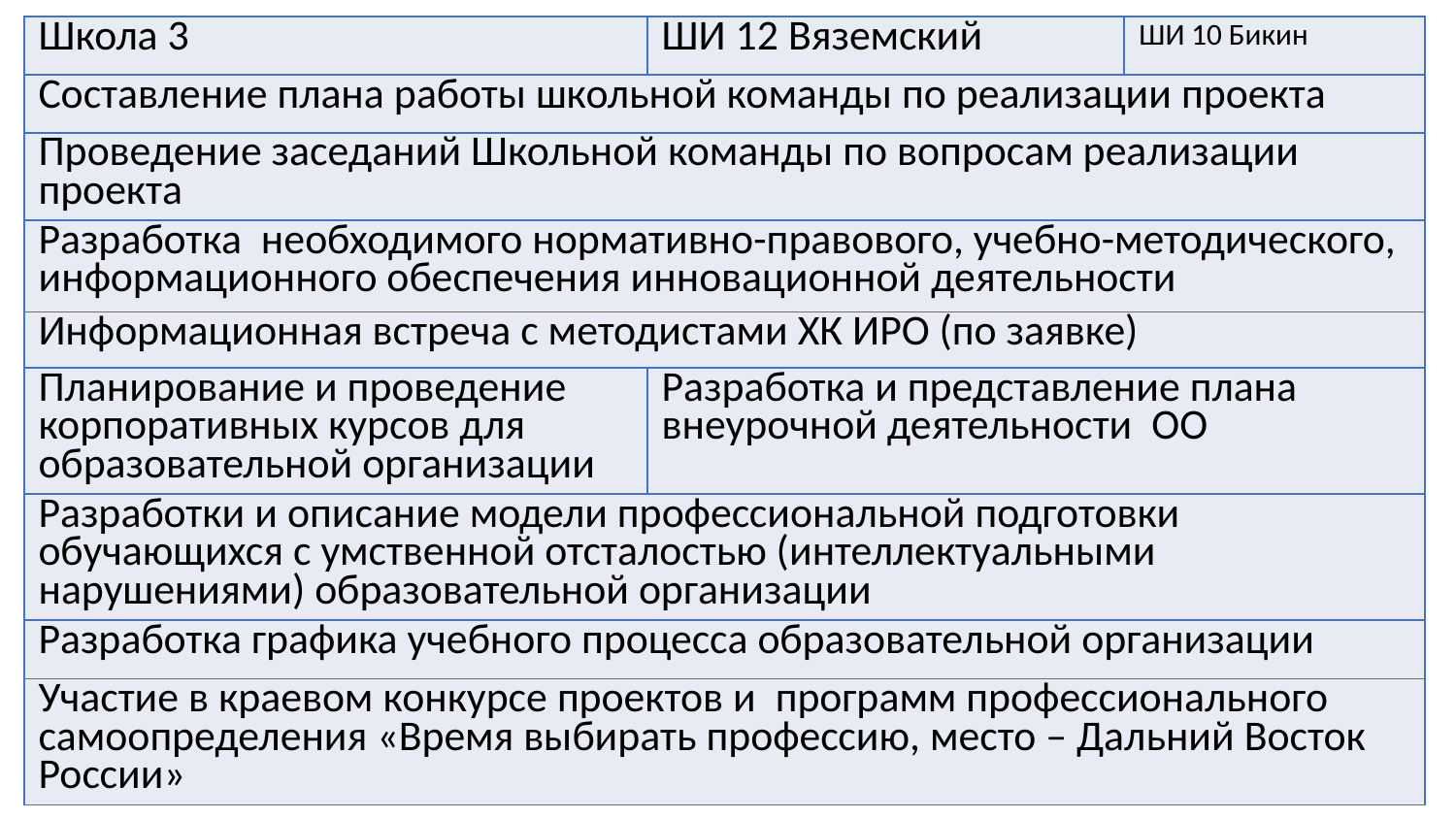

| Школа 3 | ШИ 12 Вяземский | ШИ 10 Бикин |
| --- | --- | --- |
| Составление плана работы школьной команды по реализации проекта |  |  |
| Проведение заседаний Школьной команды по вопросам реализации проекта |  |  |
| Разработка необходимого нормативно-правового, учебно-методического, информационного обеспечения инновационной деятельности |  |  |
| Информационная встреча с методистами ХК ИРО (по заявке) |  |  |
| Планирование и проведение корпоративных курсов для образовательной организации | Разработка и представление плана внеурочной деятельности ОО |  |
| Разработки и описание модели профессиональной подготовки обучающихся с умственной отсталостью (интеллектуальными нарушениями) образовательной организации |  |  |
| Разработка графика учебного процесса образовательной организации |  |  |
| Участие в краевом конкурсе проектов и программ профессионального самоопределения «Время выбирать профессию, место – Дальний Восток России» |  |  |